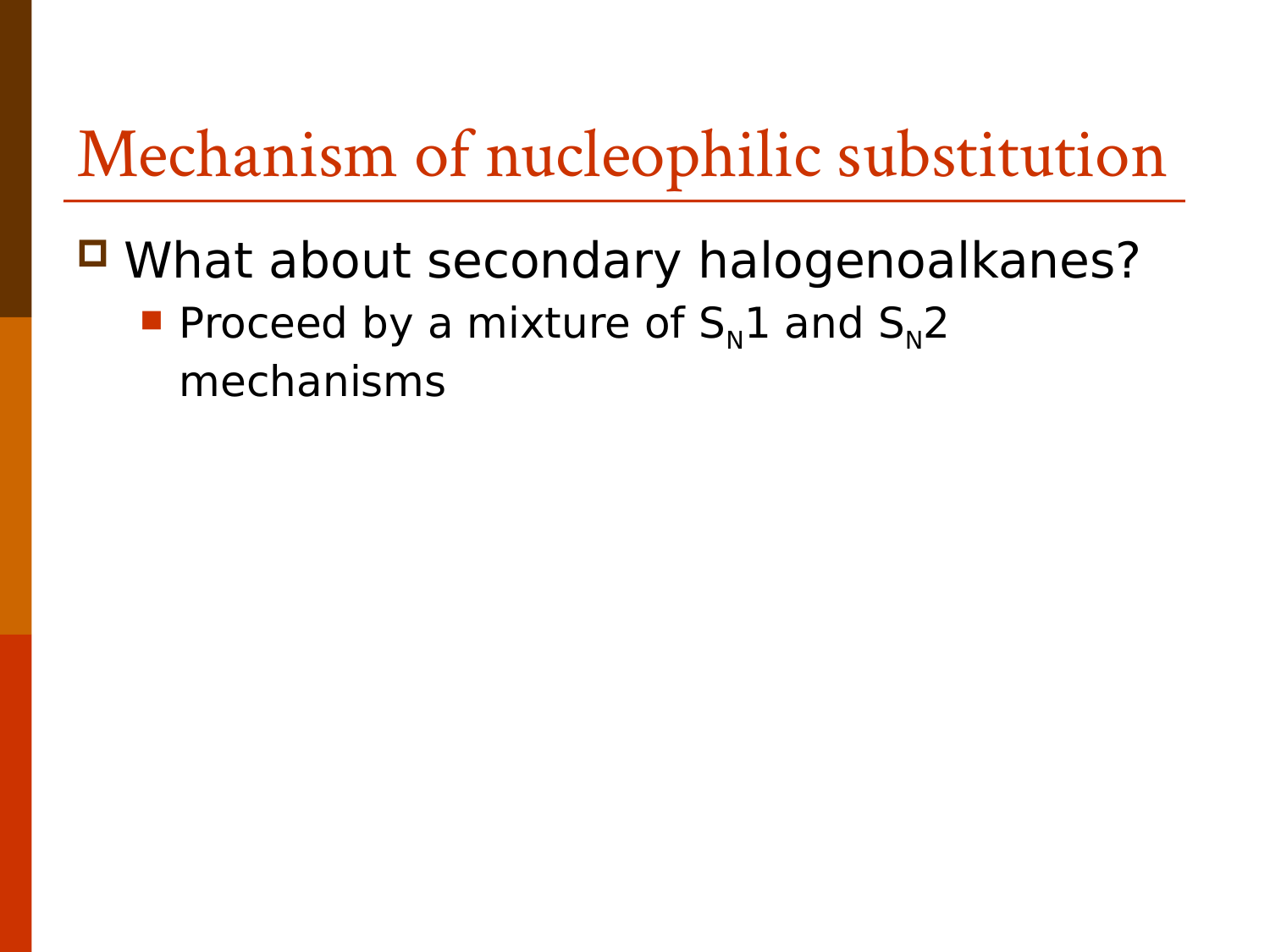

# Mechanism of nucleophilic substitution
What about secondary halogenoalkanes?
Proceed by a mixture of SN1 and SN2 mechanisms